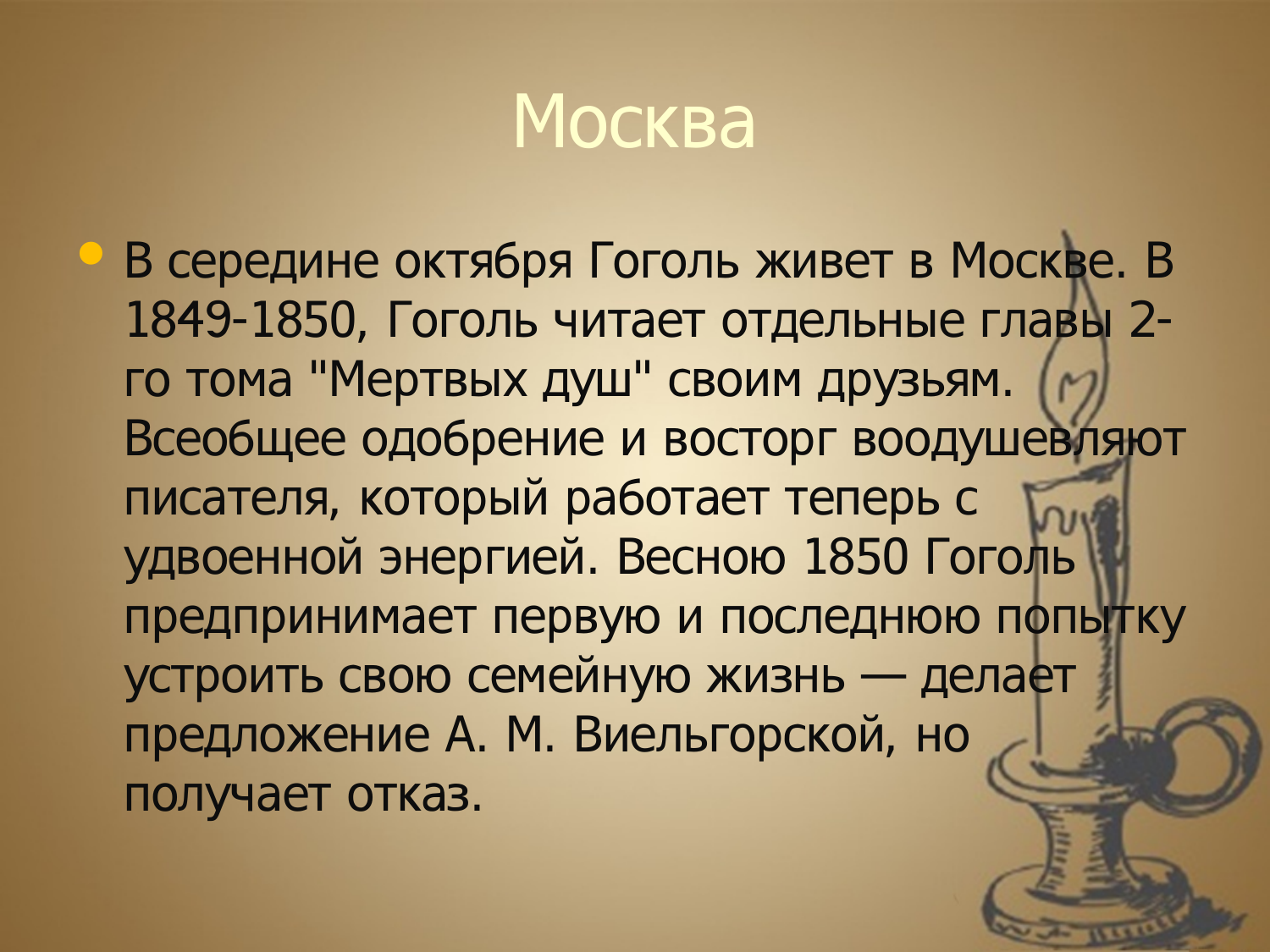

# Москва
В середине октября Гоголь живет в Москве. В 1849-1850, Гоголь читает отдельные главы 2-го тома "Мертвых душ" своим друзьям. Всеобщее одобрение и восторг воодушевляют писателя, который работает теперь с удвоенной энергией. Весною 1850 Гоголь предпринимает первую и последнюю попытку устроить свою семейную жизнь — делает предложение А. М. Виельгорской, но получает отказ.